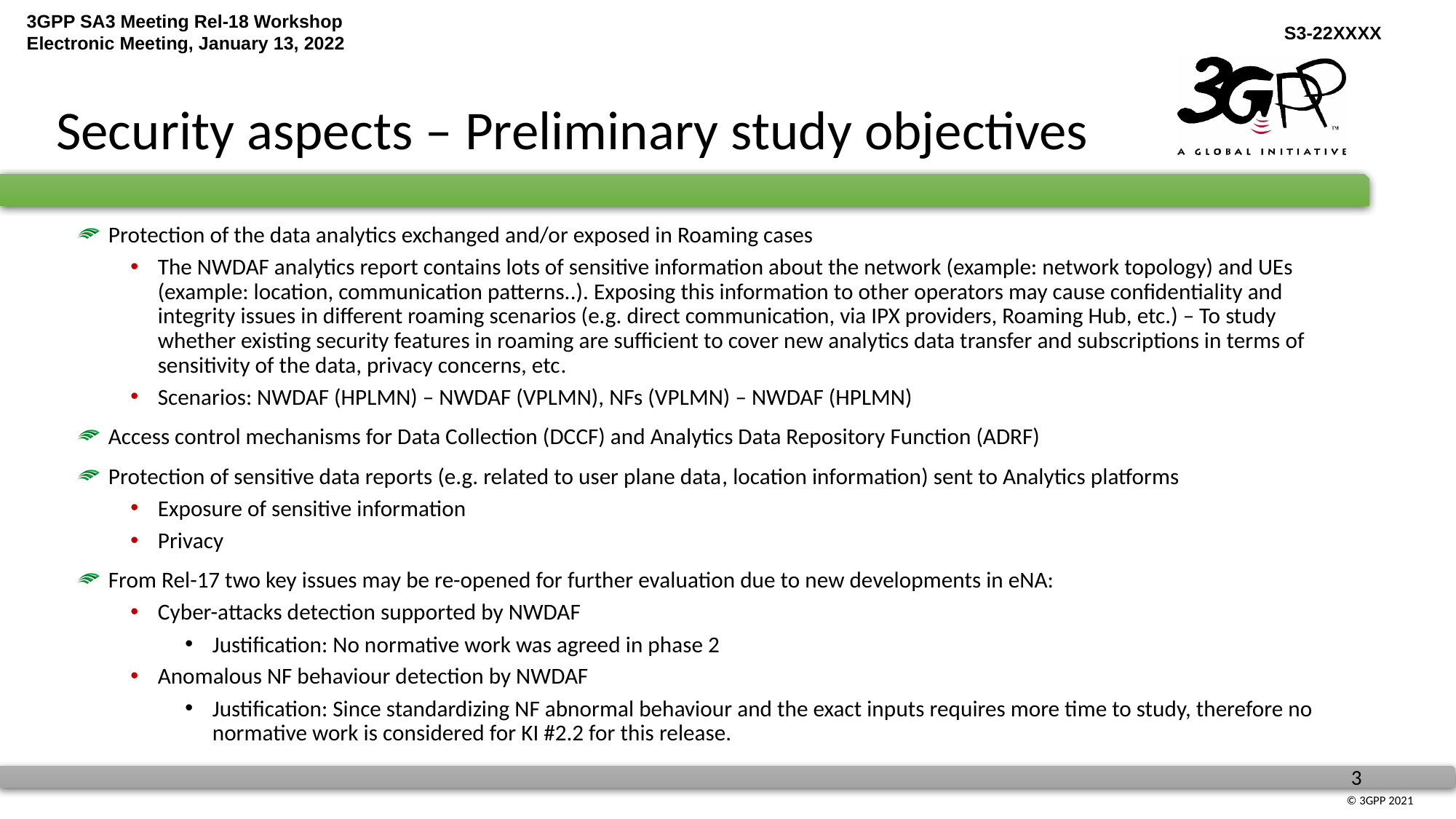

# Security aspects – Preliminary study objectives
 Protection of the data analytics exchanged and/or exposed in Roaming cases
The NWDAF analytics report contains lots of sensitive information about the network (example: network topology) and UEs (example: location, communication patterns..). Exposing this information to other operators may cause confidentiality and integrity issues in different roaming scenarios (e.g. direct communication, via IPX providers, Roaming Hub, etc.) – To study whether existing security features in roaming are sufficient to cover new analytics data transfer and subscriptions in terms of sensitivity of the data, privacy concerns, etc.
Scenarios: NWDAF (HPLMN) – NWDAF (VPLMN), NFs (VPLMN) – NWDAF (HPLMN)
 Access control mechanisms for Data Collection (DCCF) and Analytics Data Repository Function (ADRF)
 Protection of sensitive data reports (e.g. related to user plane data, location information) sent to Analytics platforms
Exposure of sensitive information
Privacy
 From Rel-17 two key issues may be re-opened for further evaluation due to new developments in eNA:
Cyber-attacks detection supported by NWDAF
Justification: No normative work was agreed in phase 2
Anomalous NF behaviour detection by NWDAF
Justification: Since standardizing NF abnormal behaviour and the exact inputs requires more time to study, therefore no normative work is considered for KI #2.2 for this release.